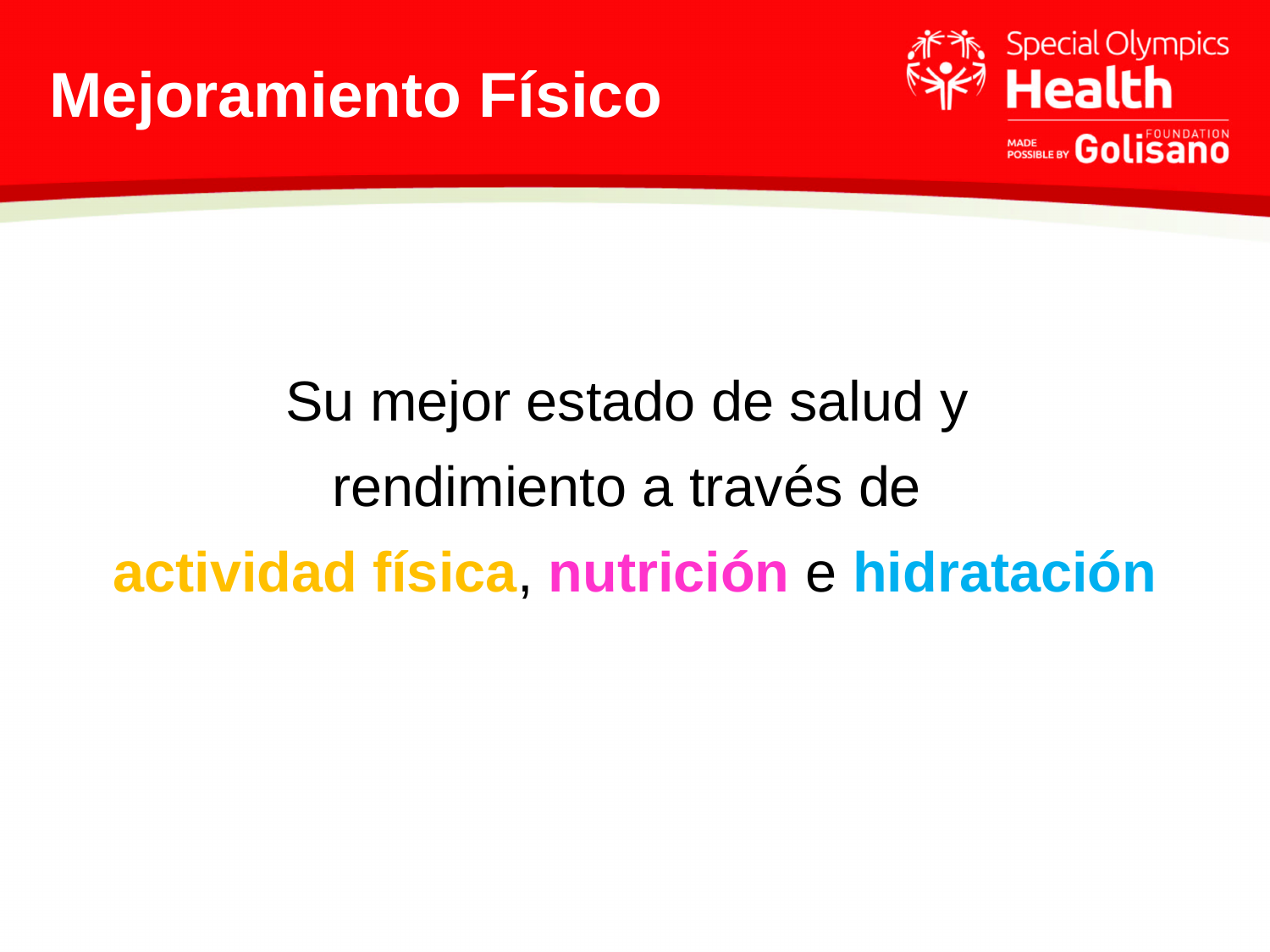

# Mejoramiento Físico
Su mejor estado de salud y
rendimiento a través de
actividad física, nutrición e hidratación